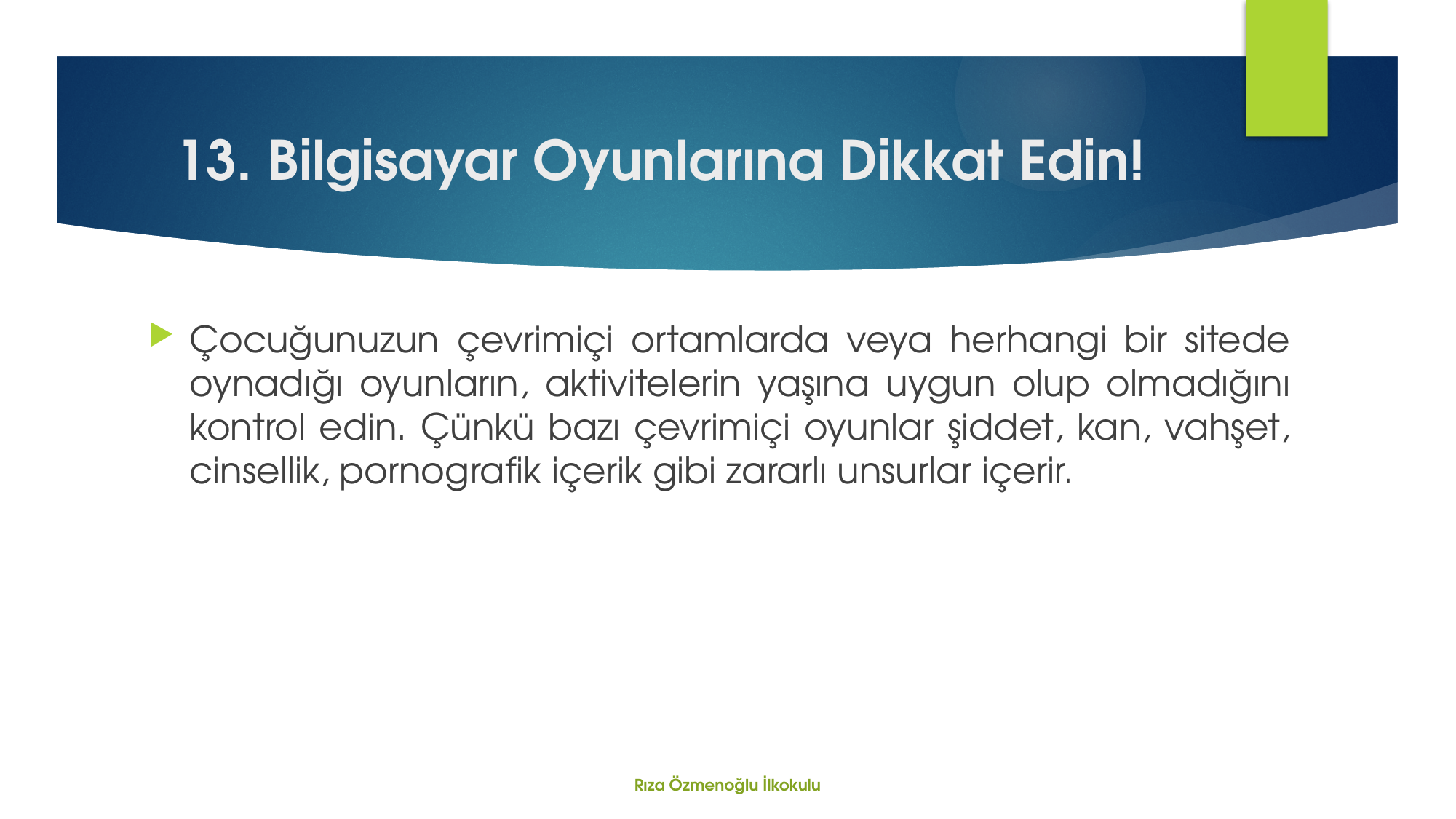

# 13. Bilgisayar Oyunlarına Dikkat Edin!
Çocuğunuzun çevrimiçi ortamlarda veya herhangi bir sitede oynadığı oyunların, aktivitelerin yaşına uygun olup olmadığını kontrol edin. Çünkü bazı çevrimiçi oyunlar şiddet, kan, vahşet, cinsellik, pornografik içerik gibi zararlı unsurlar içerir.

Rıza Özmenoğlu İlkokulu